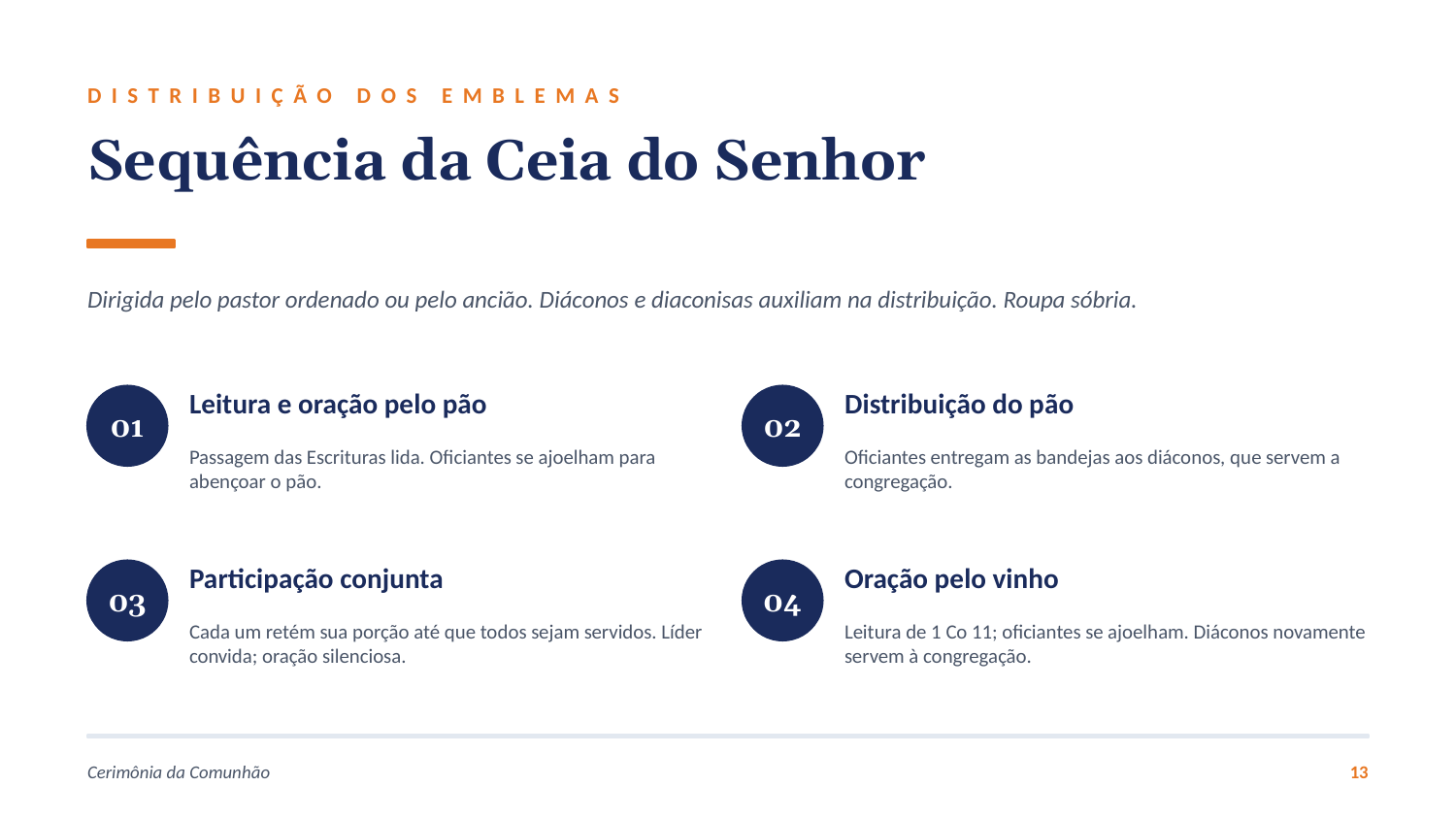

DISTRIBUIÇÃO DOS EMBLEMAS
Sequência da Ceia do Senhor

Dirigida pelo pastor ordenado ou pelo ancião. Diáconos e diaconisas auxiliam na distribuição. Roupa sóbria.

01
Leitura e oração pelo pão

02
Distribuição do pão
Passagem das Escrituras lida. Oficiantes se ajoelham para abençoar o pão.
Oficiantes entregam as bandejas aos diáconos, que servem a congregação.

03
Participação conjunta

04
Oração pelo vinho
Cada um retém sua porção até que todos sejam servidos. Líder convida; oração silenciosa.
Leitura de 1 Co 11; oficiantes se ajoelham. Diáconos novamente servem à congregação.

Cerimônia da Comunhão
13